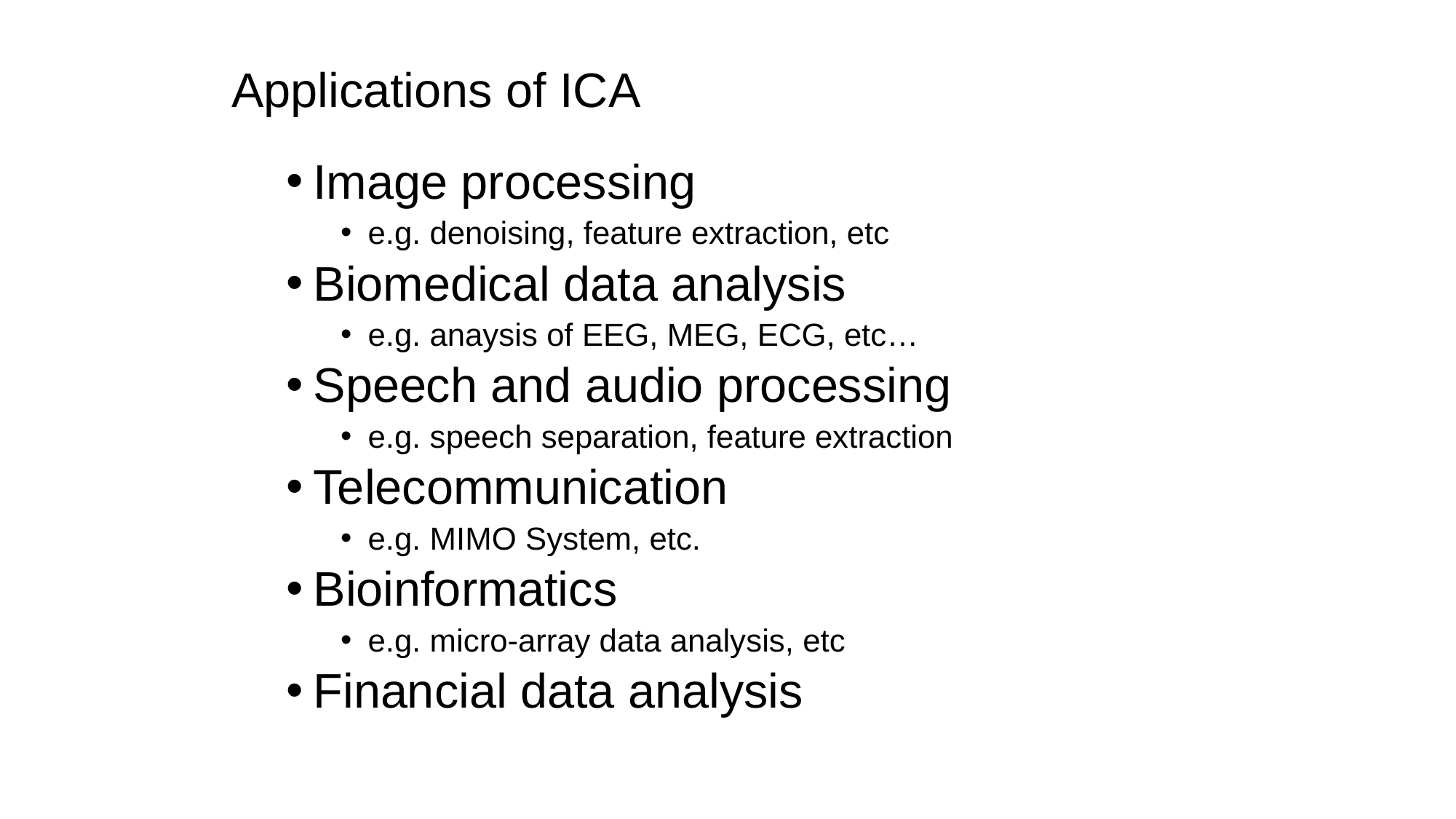

# Applications of ICA
Image processing
e.g. denoising, feature extraction, etc
Biomedical data analysis
e.g. anaysis of EEG, MEG, ECG, etc…
Speech and audio processing
e.g. speech separation, feature extraction
Telecommunication
e.g. MIMO System, etc.
Bioinformatics
e.g. micro-array data analysis, etc
Financial data analysis